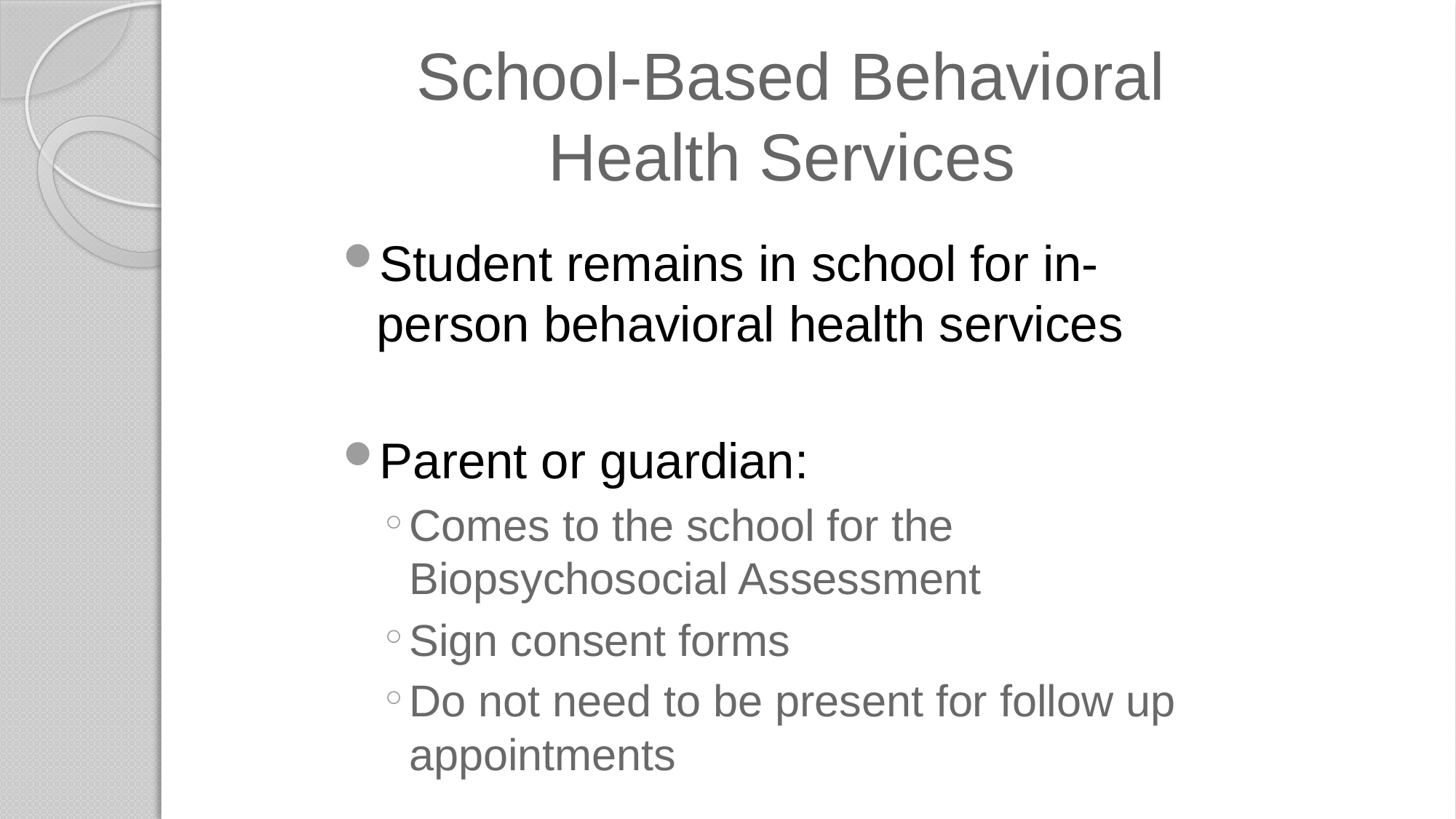

# School-Based Behavioral Health Services

Student remains in school for in-person behavioral health services

Parent or guardian:
Comes to the school for the Biopsychosocial Assessment
Sign consent forms
Do not need to be present for follow up appointments